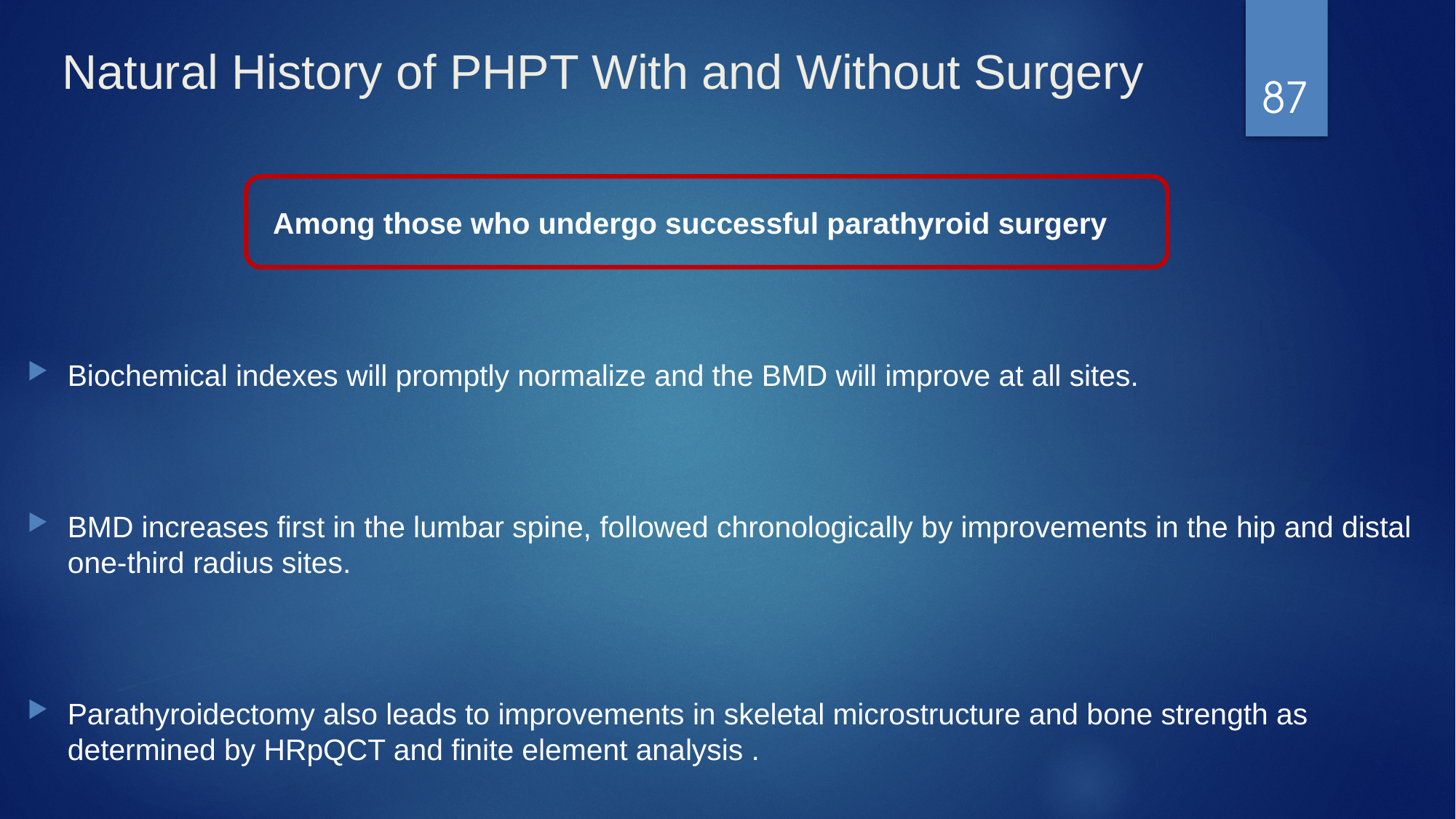

# Natural History of PHPT With and Without Surgery
87

                              Among those who undergo successful parathyroid surgery

Biochemical indexes will promptly normalize and the BMD will improve at all sites.

BMD increases first in the lumbar spine, followed chronologically by improvements in the hip and distal one-third radius sites.

Parathyroidectomy also leads to improvements in skeletal microstructure and bone strength as determined by HRpQCT and finite element analysis .